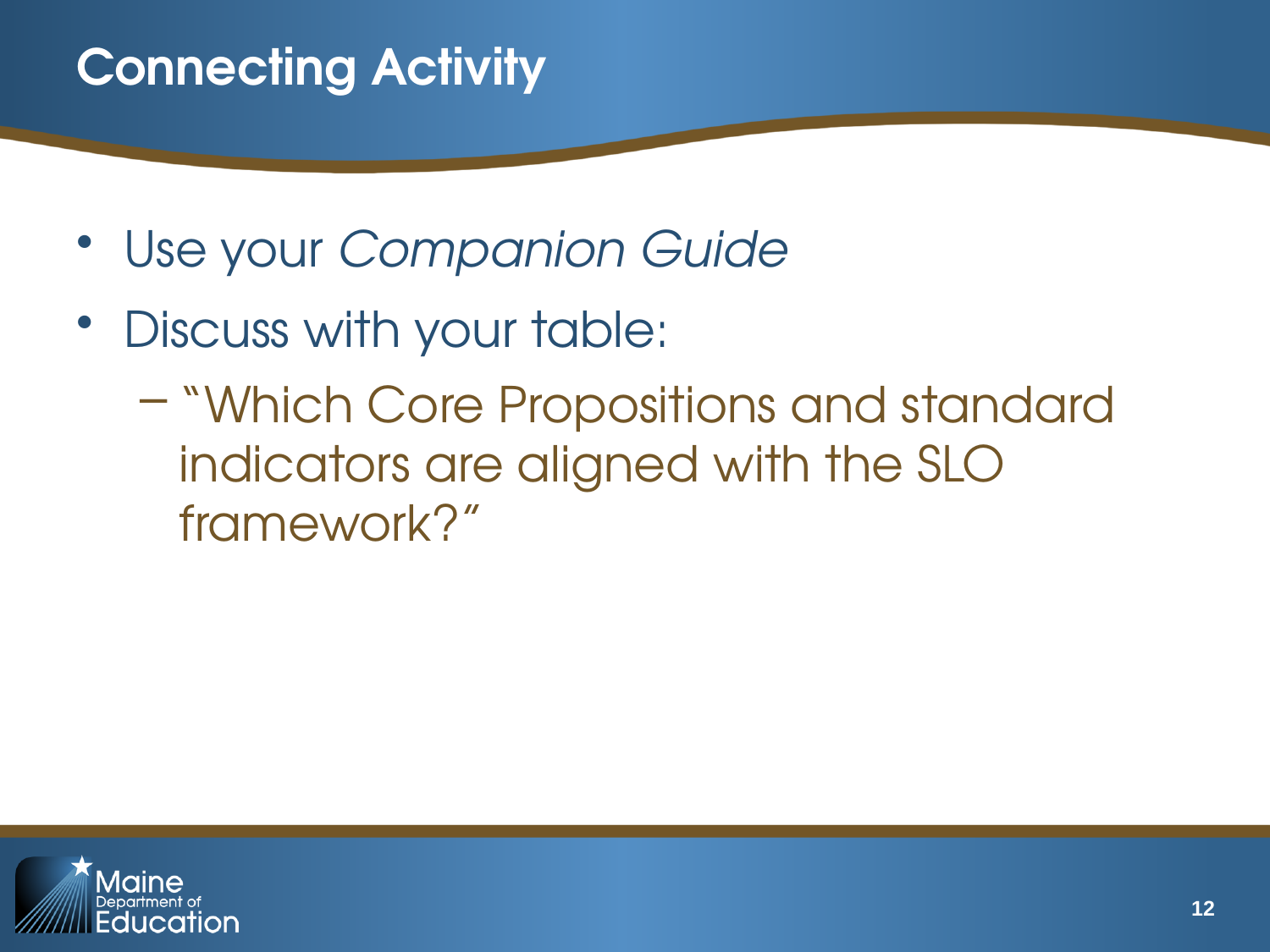

# Connecting Activity
Use your Companion Guide
Discuss with your table:
“Which Core Propositions and standard indicators are aligned with the SLO framework?”
12